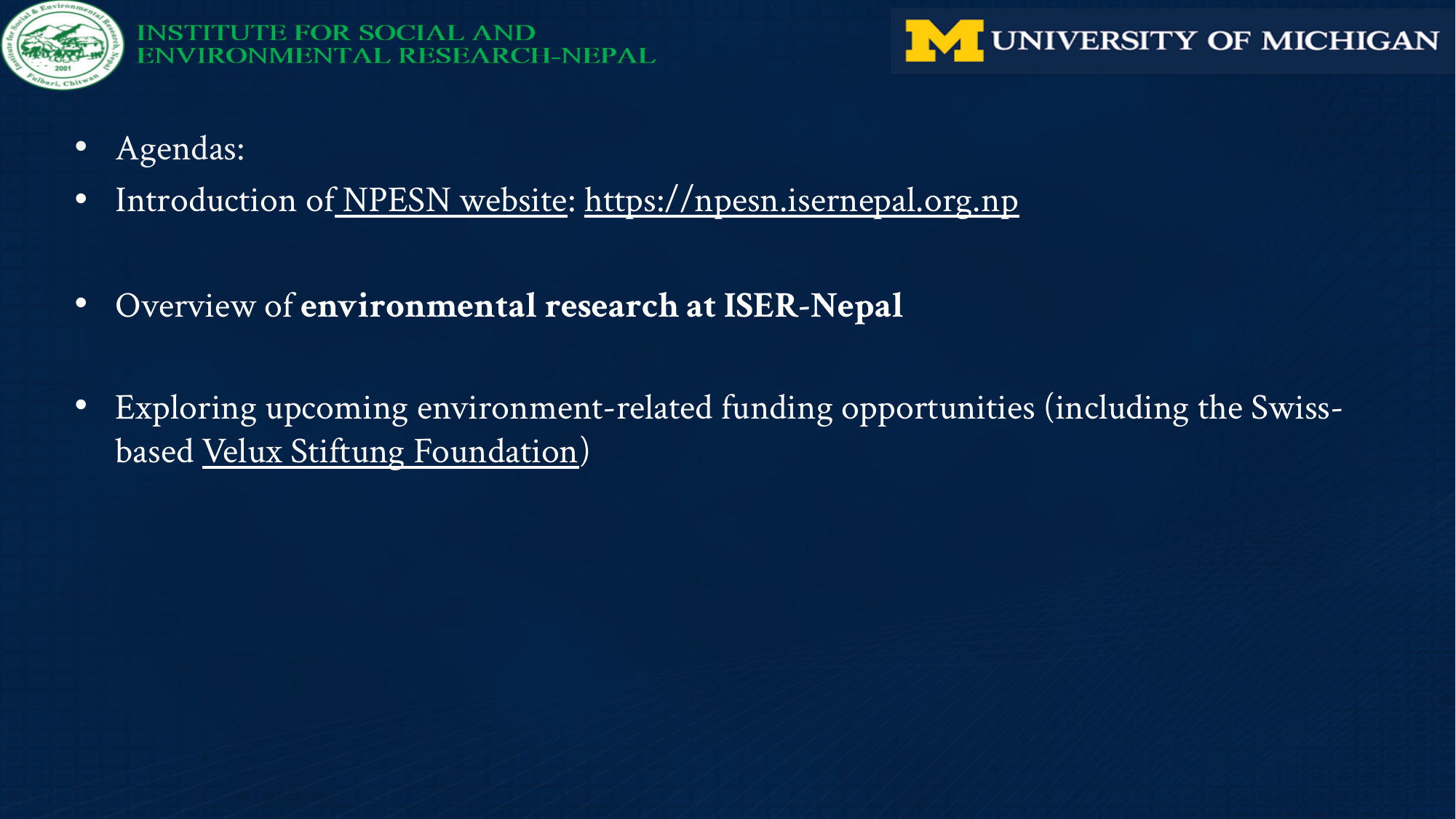

Agendas:
Introduction of NPESN website: https://npesn.isernepal.org.np

Overview of environmental research at ISER-Nepal

Exploring upcoming environment-related funding opportunities (including the Swiss-based Velux Stiftung Foundation)